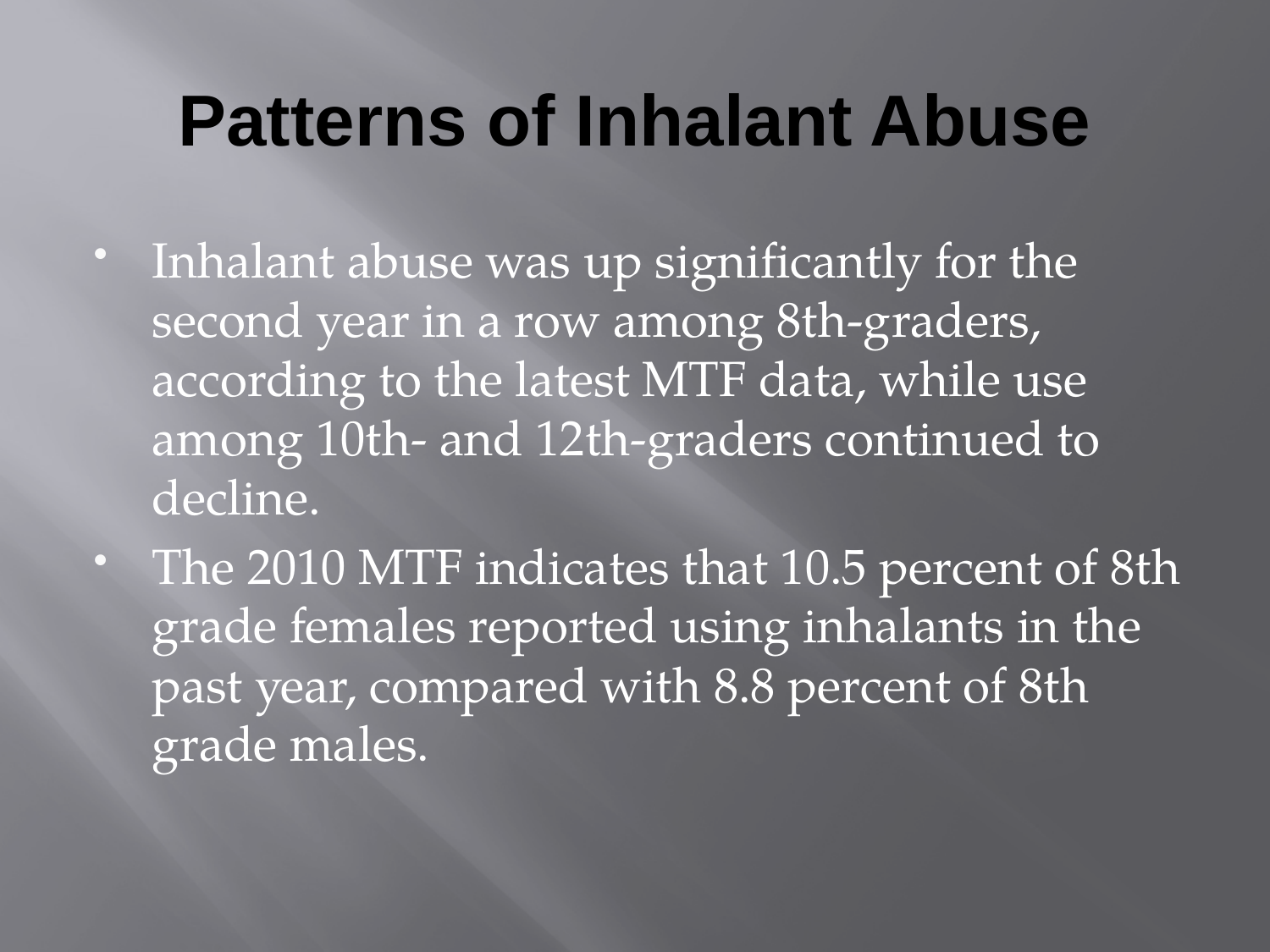

# Patterns of Inhalant Abuse
Inhalant abuse was up significantly for the second year in a row among 8th-graders, according to the latest MTF data, while use among 10th- and 12th-graders continued to decline.
The 2010 MTF indicates that 10.5 percent of 8th grade females reported using inhalants in the past year, compared with 8.8 percent of 8th grade males.